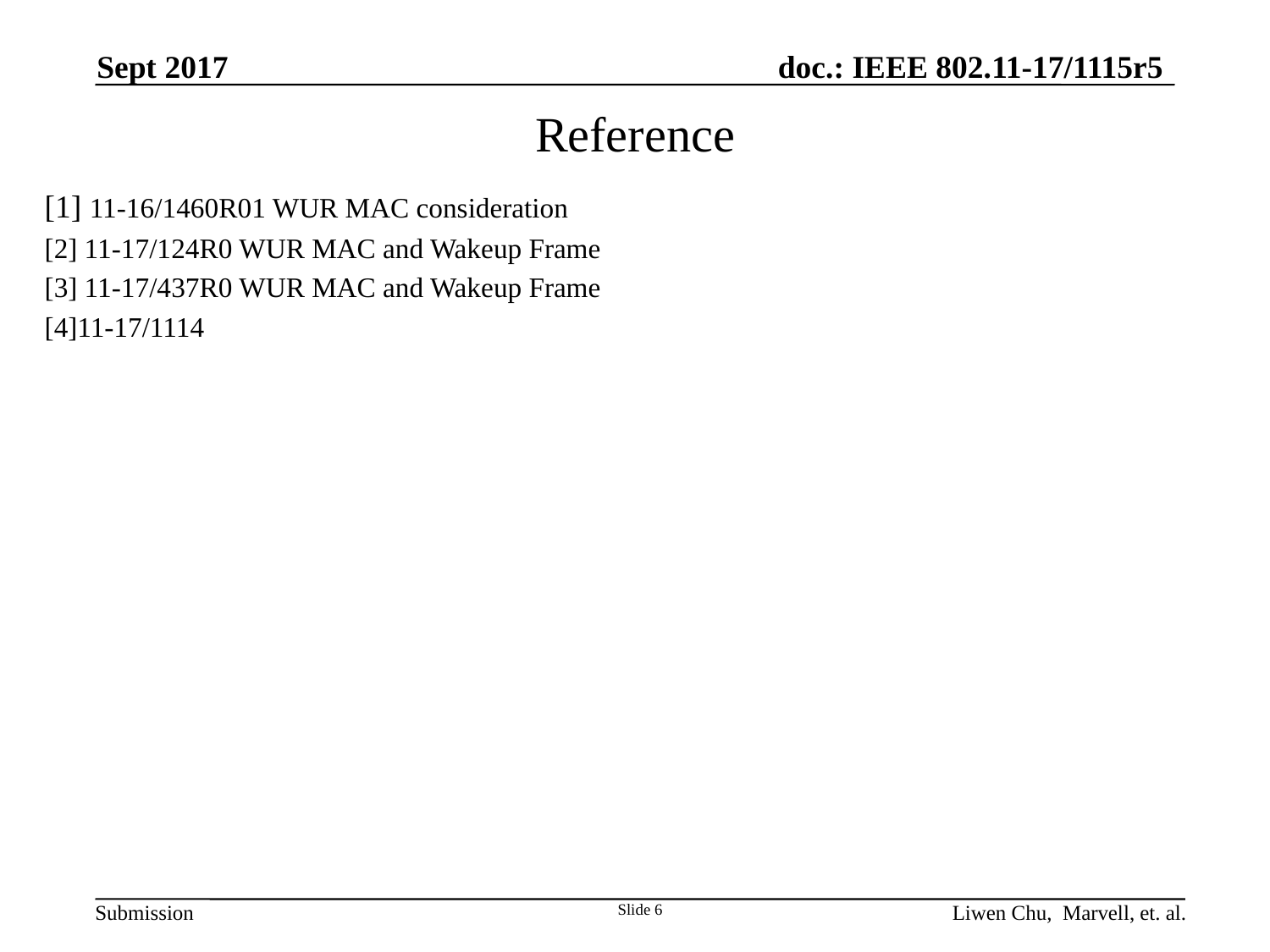

Sept 2017
# Reference
[1] 11-16/1460R01 WUR MAC consideration
[2] 11-17/124R0 WUR MAC and Wakeup Frame
[3] 11-17/437R0 WUR MAC and Wakeup Frame
[4]11-17/1114
Slide 6
Liwen Chu,  Marvell, et. al.